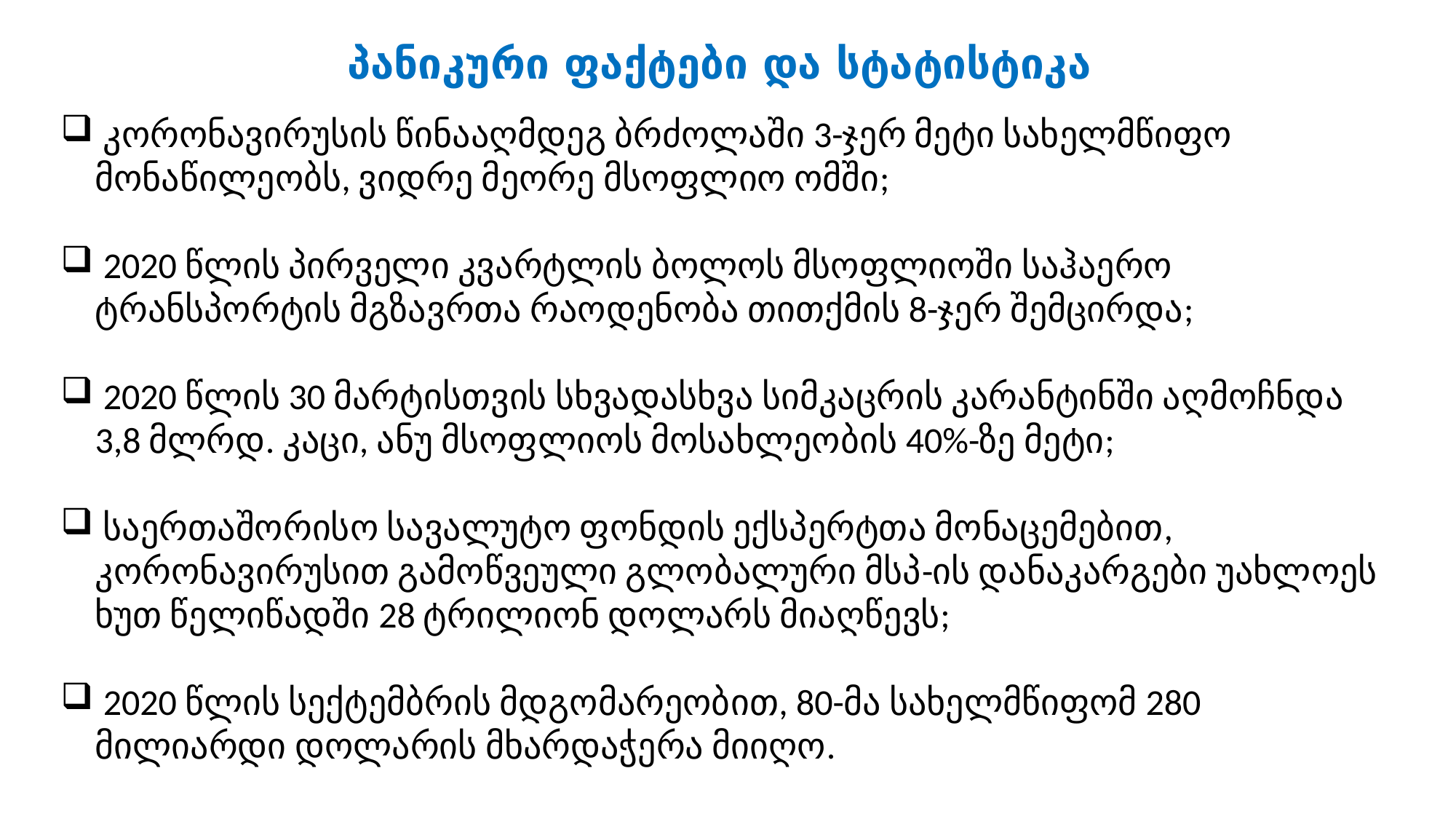

პანიკური ფაქტები და სტატისტიკა
 კორონავირუსის წინააღმდეგ ბრძოლაში 3-ჯერ მეტი სახელმწიფო მონაწილეობს, ვიდრე მეორე მსოფლიო ომში;

 2020 წლის პირველი კვარტლის ბოლოს მსოფლიოში საჰაერო ტრანსპორტის მგზავრთა რაოდენობა თითქმის 8-ჯერ შემცირდა;

 2020 წლის 30 მარტისთვის სხვადასხვა სიმკაცრის კარანტინში აღმოჩნდა 3,8 მლრდ. კაცი, ანუ მსოფლიოს მოსახლეობის 40%-ზე მეტი;

 საერთაშორისო სავალუტო ფონდის ექსპერტთა მონაცემებით, კორონავირუსით გამოწვეული გლობალური მსპ-ის დანაკარგები უახლოეს ხუთ წელიწადში 28 ტრილიონ დოლარს მიაღწევს;

 2020 წლის სექტემბრის მდგომარეობით, 80-მა სახელმწიფომ 280 მილიარდი დოლარის მხარდაჭერა მიიღო.